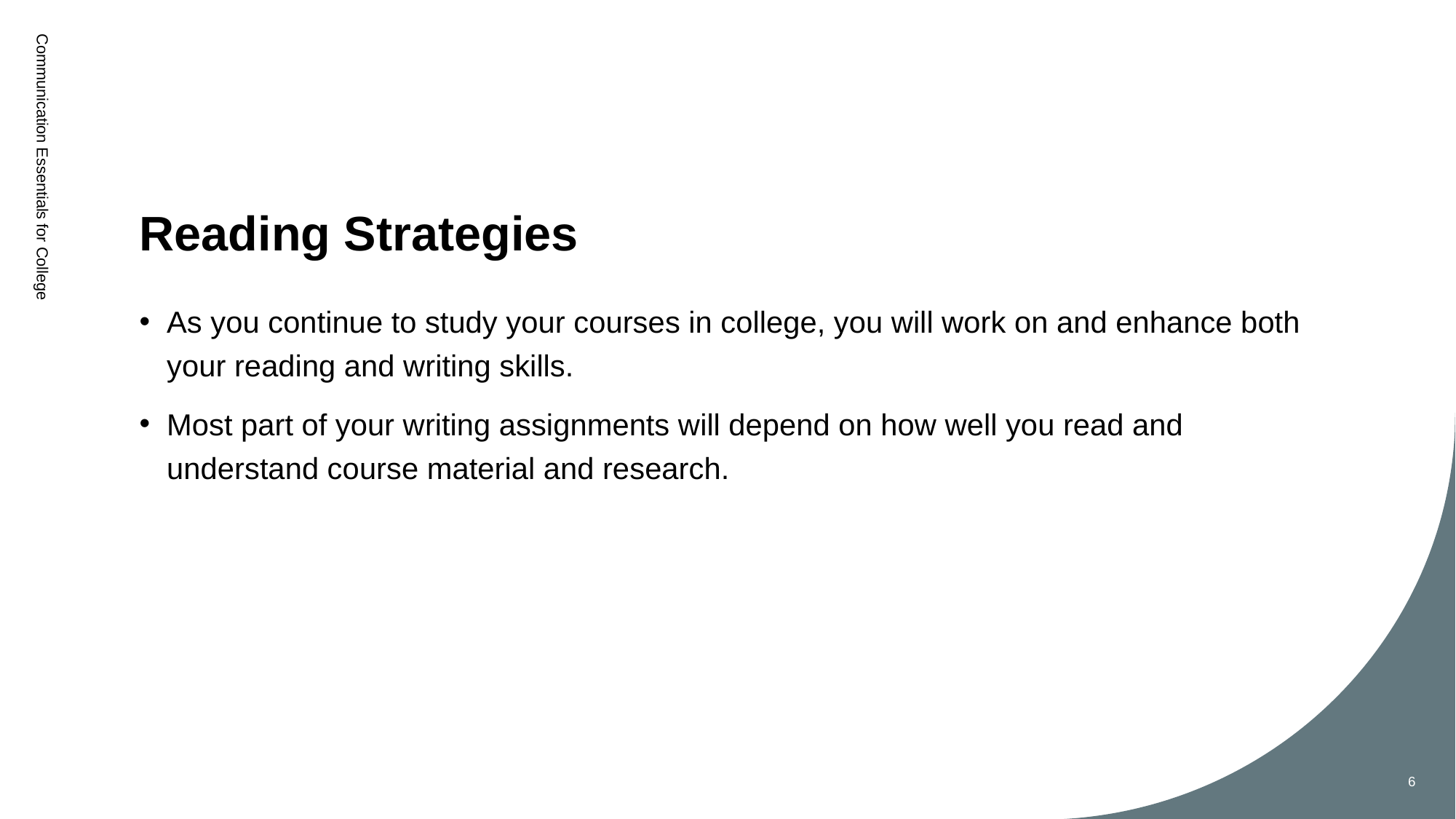

# Reading Strategies
Communication Essentials for College
As you continue to study your courses in college, you will work on and enhance both your reading and writing skills.
Most part of your writing assignments will depend on how well you read and understand course material and research.

6